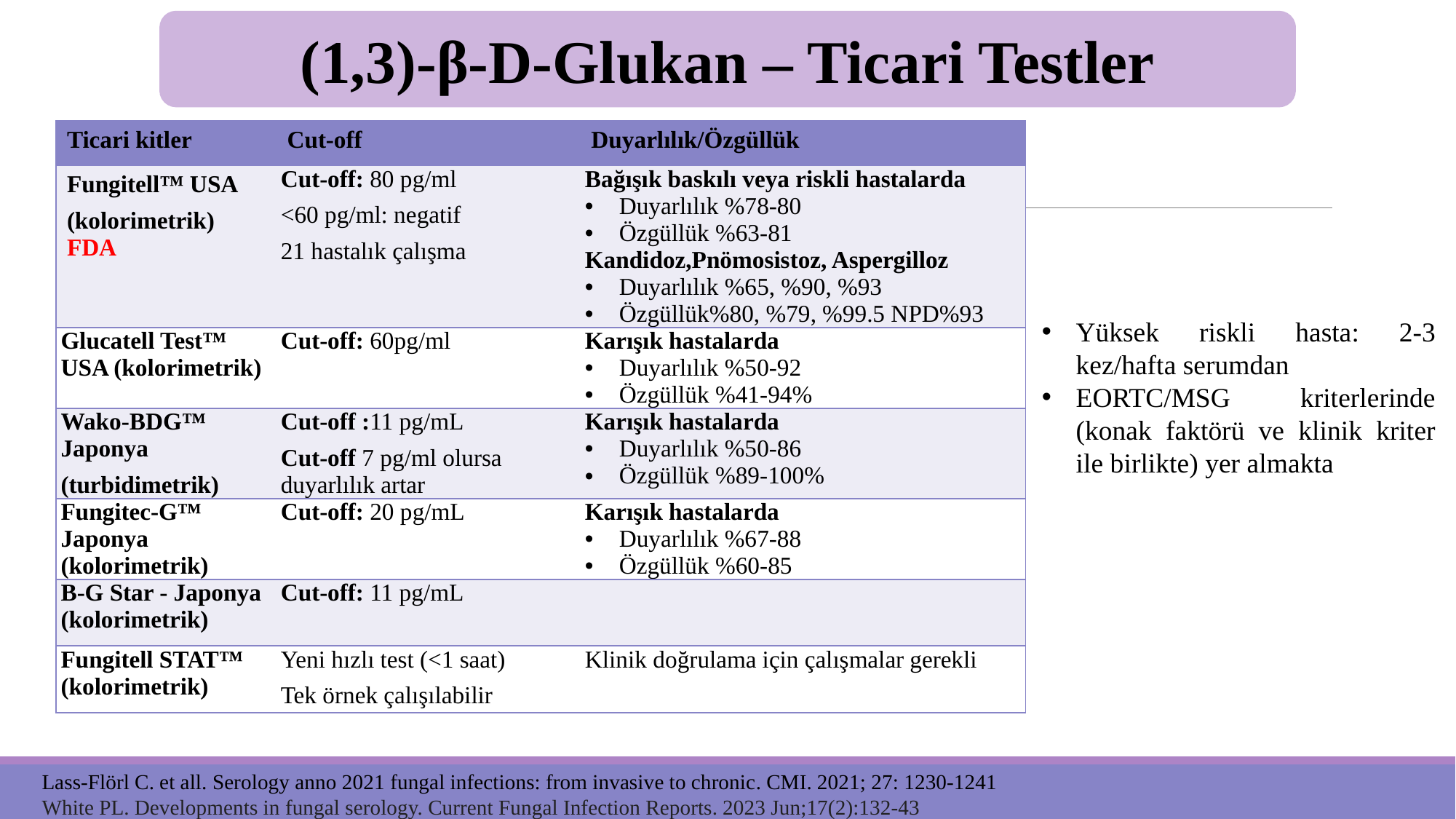

(1,3)-β-D-Glukan – Ticari Testler
#
| Ticari kitler | Cut-off | Duyarlılık/Özgüllük |
| --- | --- | --- |
| Fungitell™ USA (kolorimetrik) FDA | Cut-off: 80 pg/ml <60 pg/ml: negatif 21 hastalık çalışma | Bağışık baskılı veya riskli hastalarda Duyarlılık %78-80 Özgüllük %63-81 Kandidoz,Pnömosistoz, Aspergilloz Duyarlılık %65, %90, %93 Özgüllük%80, %79, %99.5 NPD%93 |
| Glucatell Test™ USA (kolorimetrik) | Cut-off: 60pg/ml | Karışık hastalarda Duyarlılık %50-92 Özgüllük %41-94% |
| Wako-BDG™ Japonya (turbidimetrik) | Cut-off :11 pg/mL Cut-off 7 pg/ml olursa duyarlılık artar | Karışık hastalarda Duyarlılık %50-86 Özgüllük %89-100% |
| Fungitec-G™ Japonya (kolorimetrik) | Cut-off: 20 pg/mL | Karışık hastalarda Duyarlılık %67-88 Özgüllük %60-85 |
| B-G Star - Japonya (kolorimetrik) | Cut-off: 11 pg/mL |  |
| Fungitell STAT™ (kolorimetrik) | Yeni hızlı test (<1 saat) Tek örnek çalışılabilir | Klinik doğrulama için çalışmalar gerekli |
Yüksek riskli hasta: 2-3 kez/hafta serumdan
EORTC/MSG kriterlerinde (konak faktörü ve klinik kriter ile birlikte) yer almakta
Lass-Flörl C. et all. Serology anno 2021 fungal infections: from invasive to chronic. CMI. 2021; 27: 1230-1241
White PL. Developments in fungal serology. Current Fungal Infection Reports. 2023 Jun;17(2):132-43